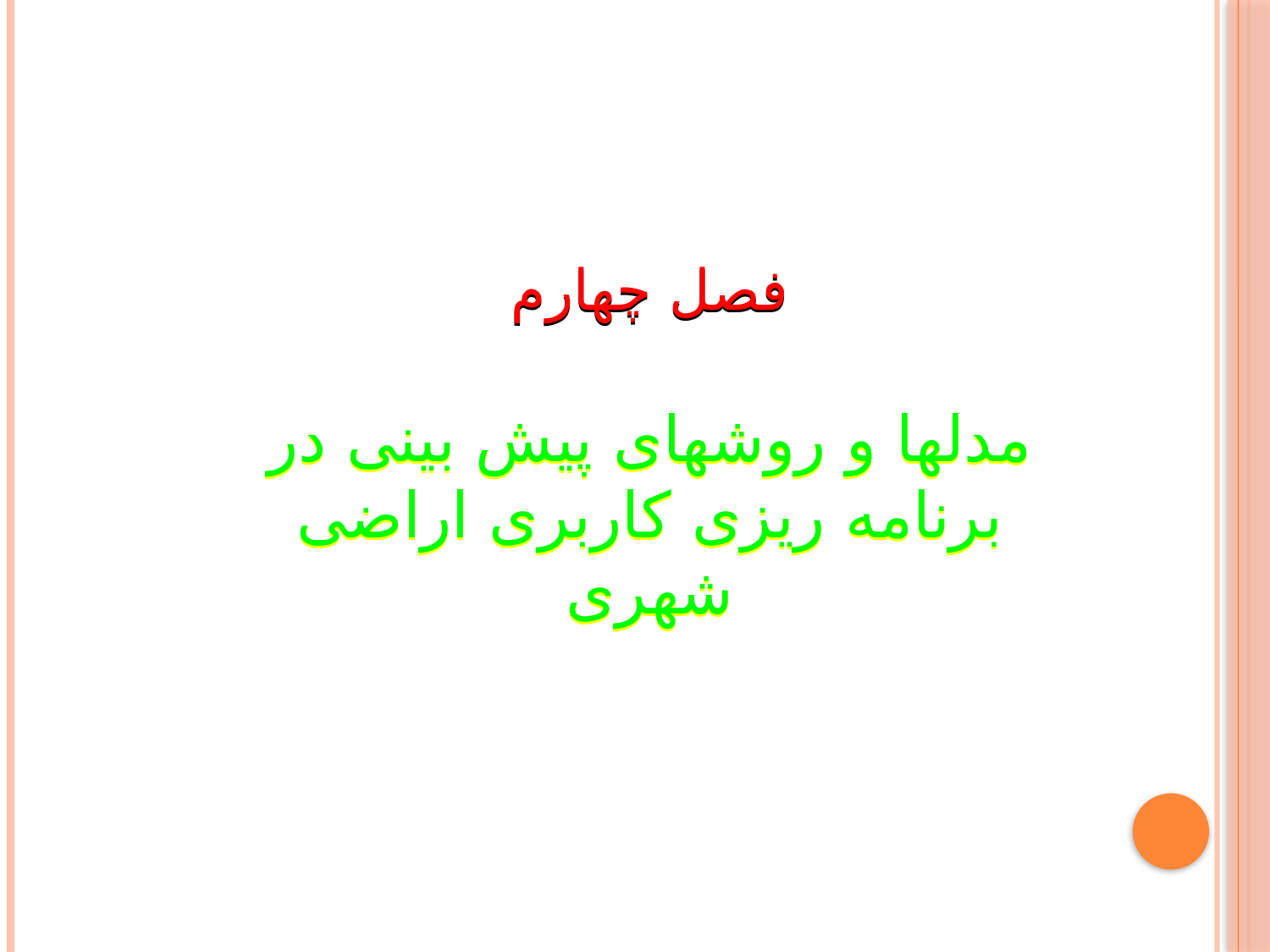

فصل چهارم

مدلها و روشهای پیش بینی در برنامه ریزی کاربری اراضی شهری
فصل چهارم

مدلها و روشهای پیش بینی در برنامه ریزی کاربری اراضی شهری